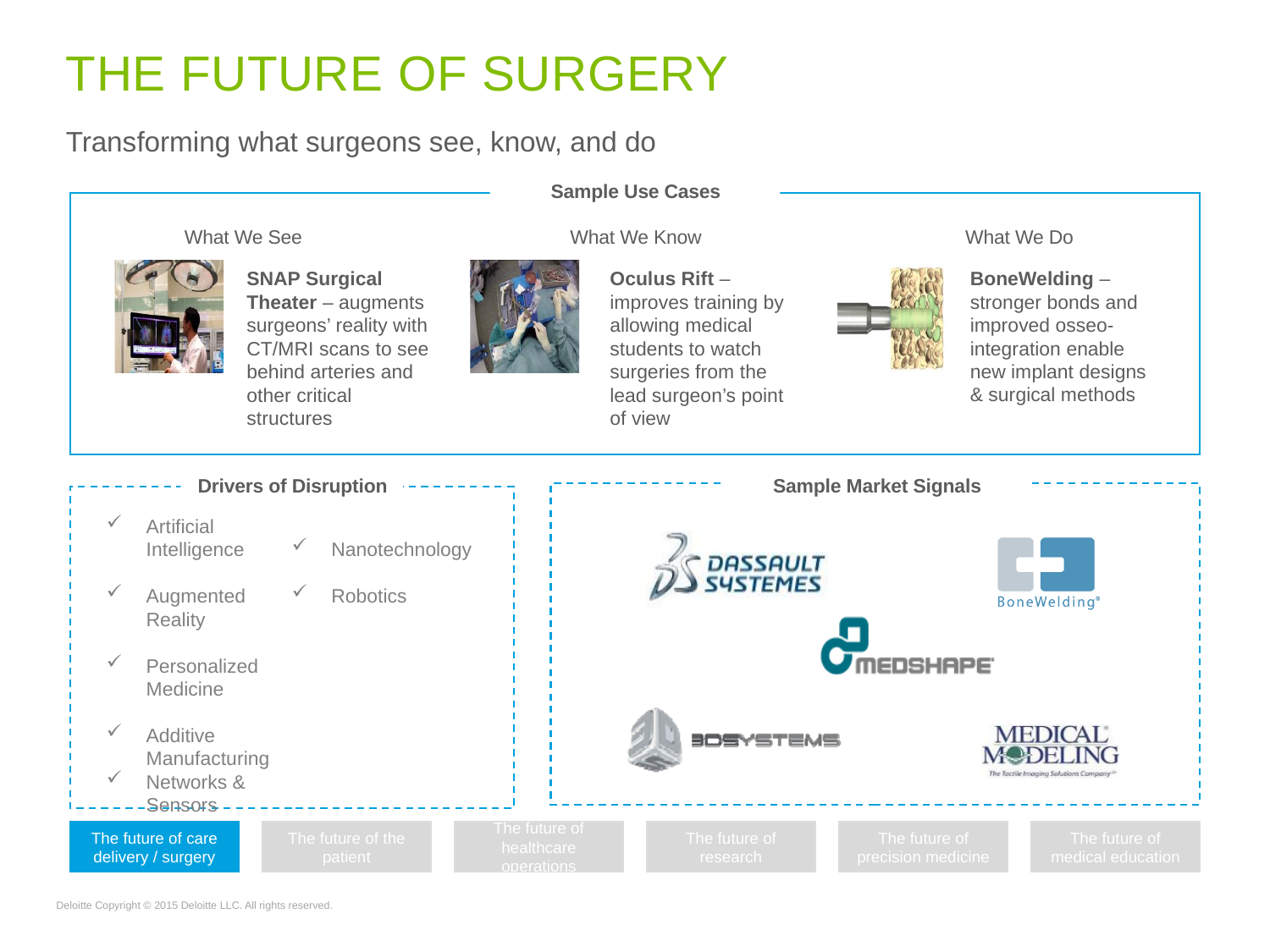

# The future of surgery
Transforming what surgeons see, know, and do
Sample Use Cases
What We See
What We Know
What We Do
SNAP Surgical Theater – augments surgeons’ reality with CT/MRI scans to see behind arteries and other critical structures
Oculus Rift – improves training by allowing medical students to watch surgeries from the lead surgeon’s point of view
BoneWelding – stronger bonds and improved osseo-integration enable new implant designs & surgical methods
Drivers of Disruption
Sample Market Signals
Artificial Intelligence

Augmented Reality

Personalized Medicine

Additive Manufacturing
Networks & Sensors

Nanotechnology

Robotics

The future of care delivery / surgery
The future of the patient
The future of healthcare operations
The future of research
The future of precision medicine
The future of medical education